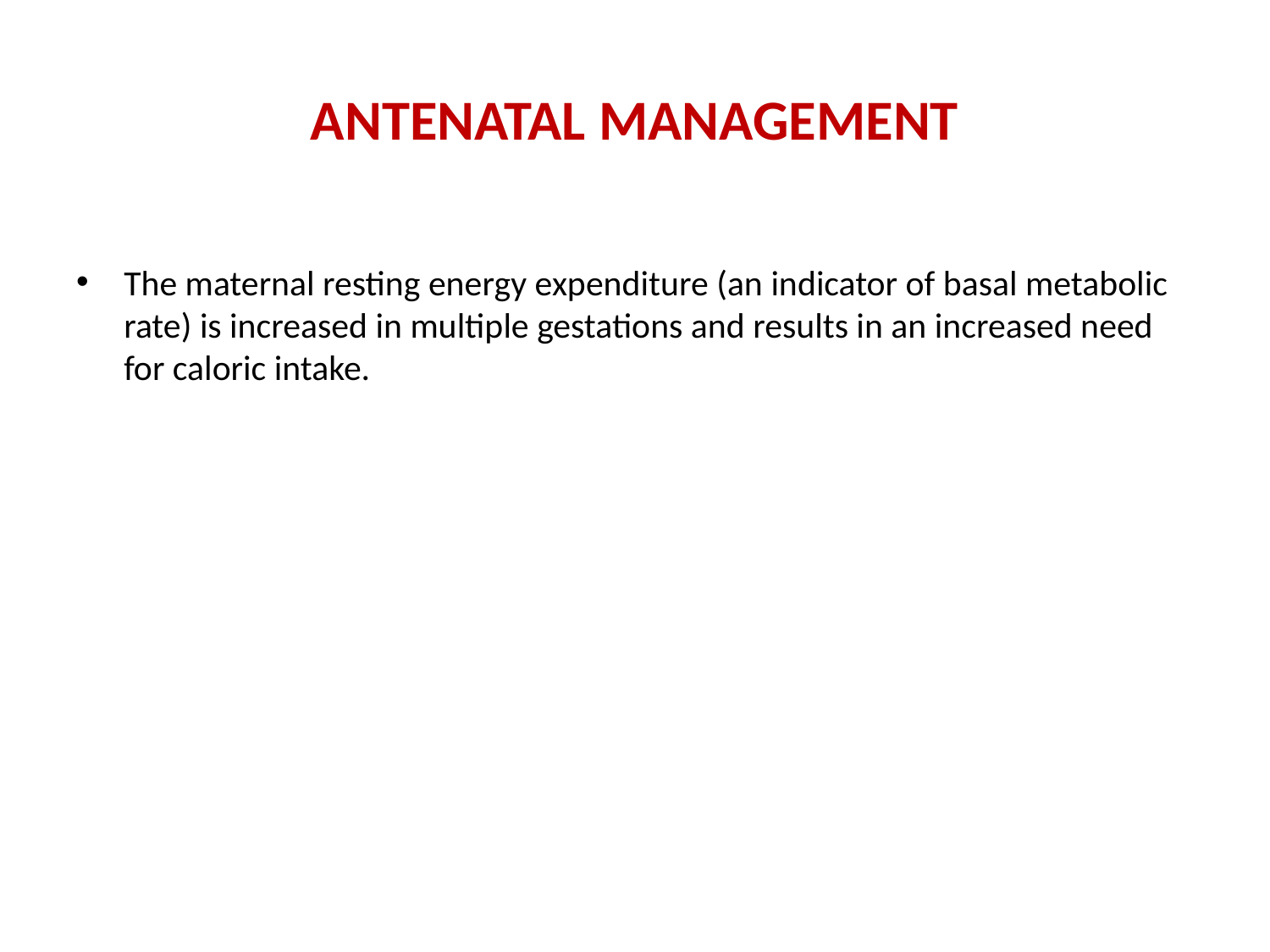

# ANTENATAL MANAGEMENT
The maternal resting energy expenditure (an indicator of basal metabolic rate) is increased in multiple gestations and results in an increased need for caloric intake.